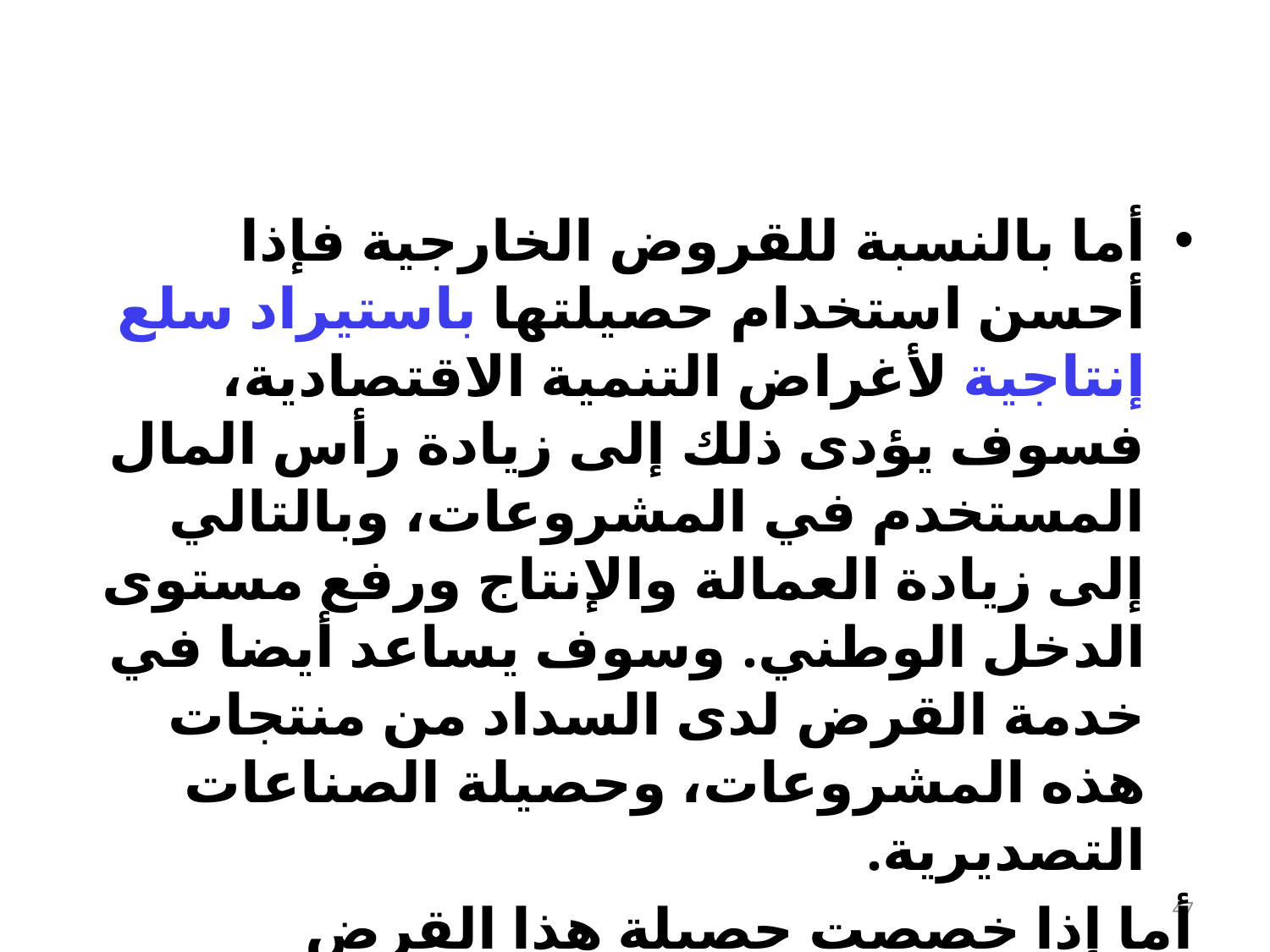

#
أما بالنسبة للقروض الخارجية فإذا أحسن استخدام حصيلتها باستيراد سلع إنتاجية لأغراض التنمية الاقتصادية، فسوف يؤدى ذلك إلى زيادة رأس المال المستخدم في المشروعات، وبالتالي إلى زيادة العمالة والإنتاج ورفع مستوى الدخل الوطني. وسوف يساعد أيضا في خدمة القرض لدى السداد من منتجات هذه المشروعات، وحصيلة الصناعات التصديرية.
أما إذا خصصت حصيلة هذا القرض لاستيراد سلع استهلاكية، فإن ذلك لن يضيف شيئا إلى الطاقة الإنتاجية للاقتصاد الوطني، فضلا عما يحمله لهذا الاقتصاد من أعباء سداد القرض وفوائده.

47